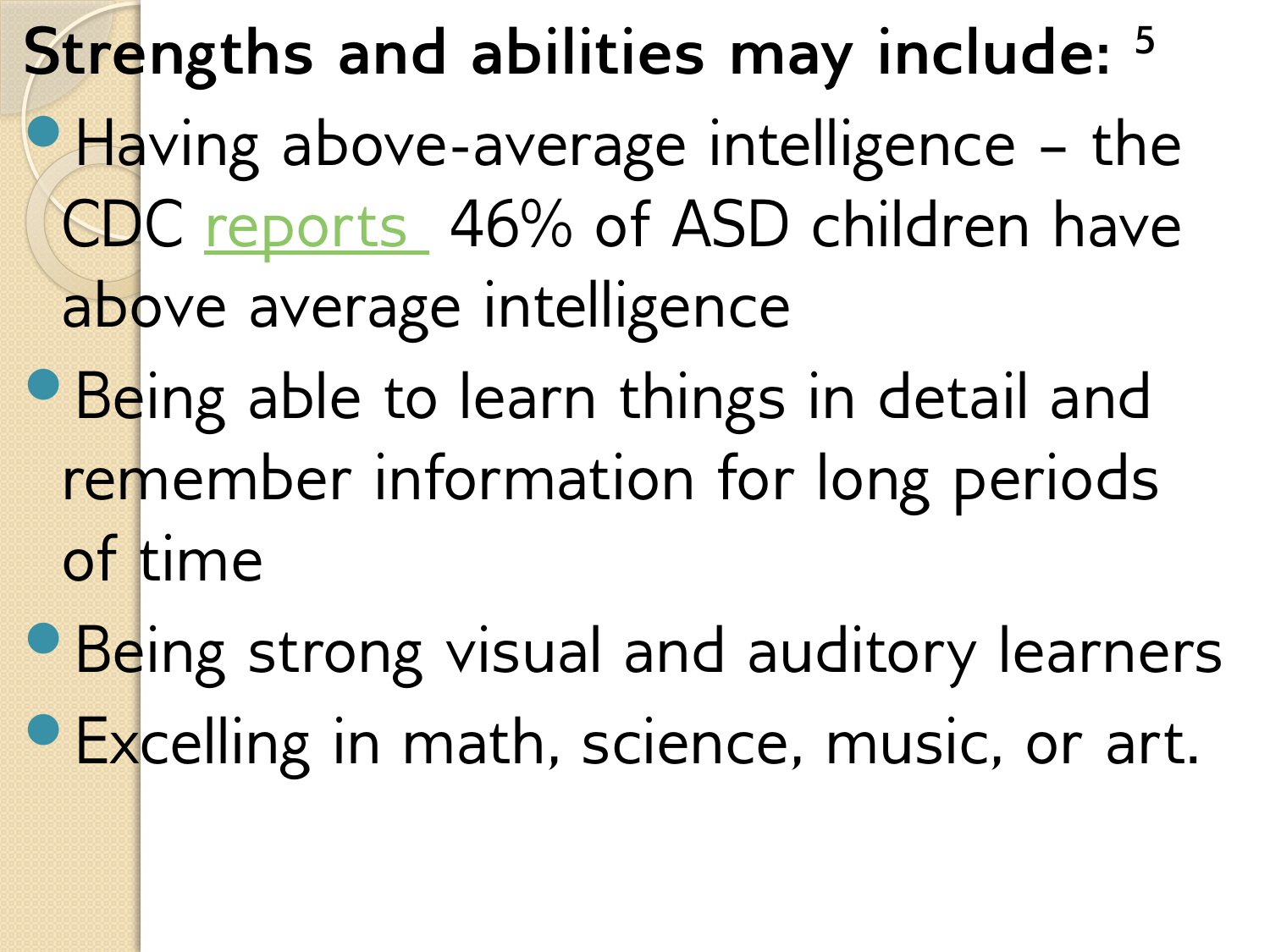

Strengths and abilities may include: 5
Having above-average intelligence – the CDC reports  46% of ASD children have above average intelligence
Being able to learn things in detail and remember information for long periods of time
Being strong visual and auditory learners
Excelling in math, science, music, or art.

#